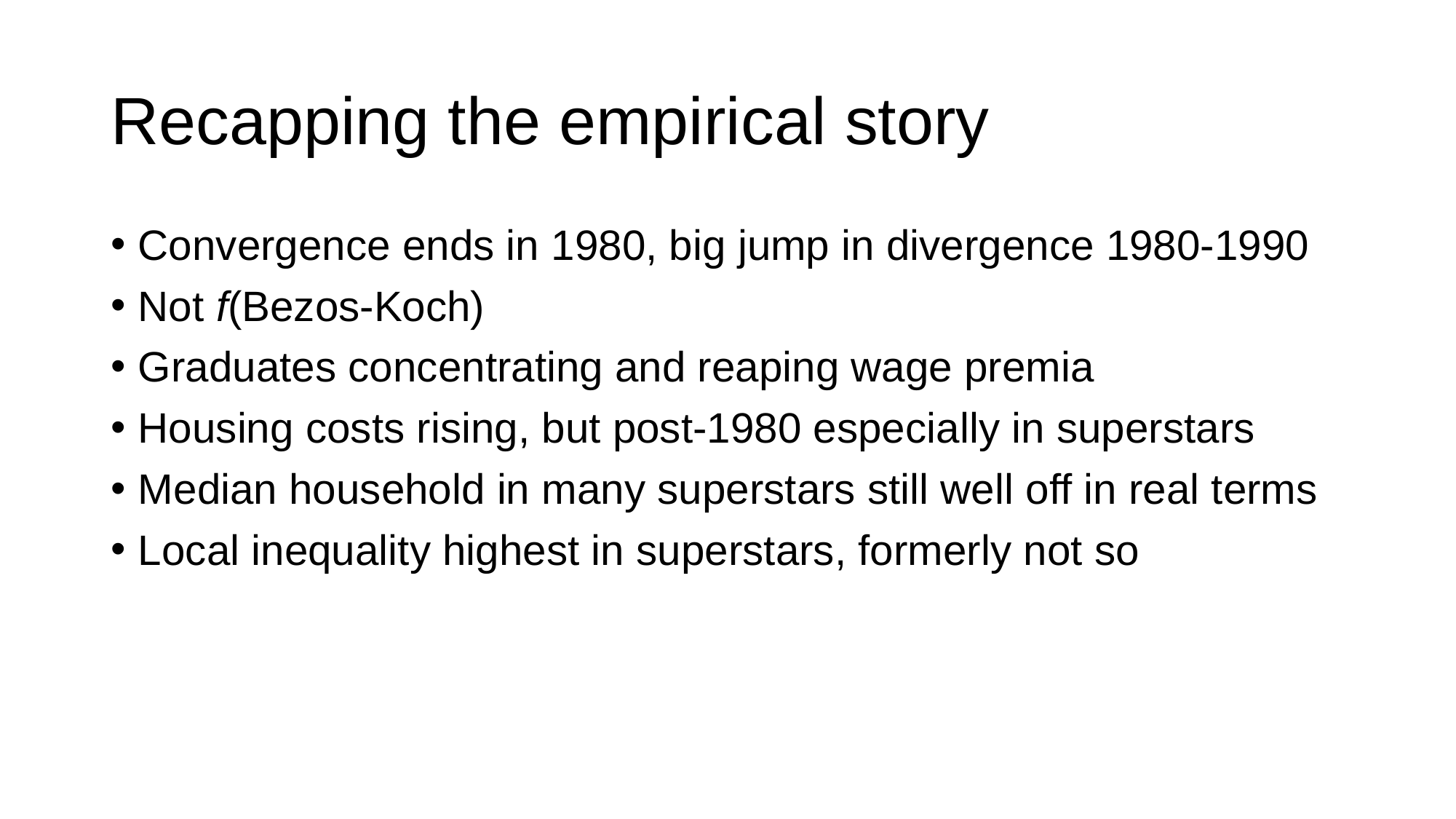

# Recapping the empirical story
Convergence ends in 1980, big jump in divergence 1980-1990
Not f(Bezos-Koch)
Graduates concentrating and reaping wage premia
Housing costs rising, but post-1980 especially in superstars
Median household in many superstars still well off in real terms
Local inequality highest in superstars, formerly not so